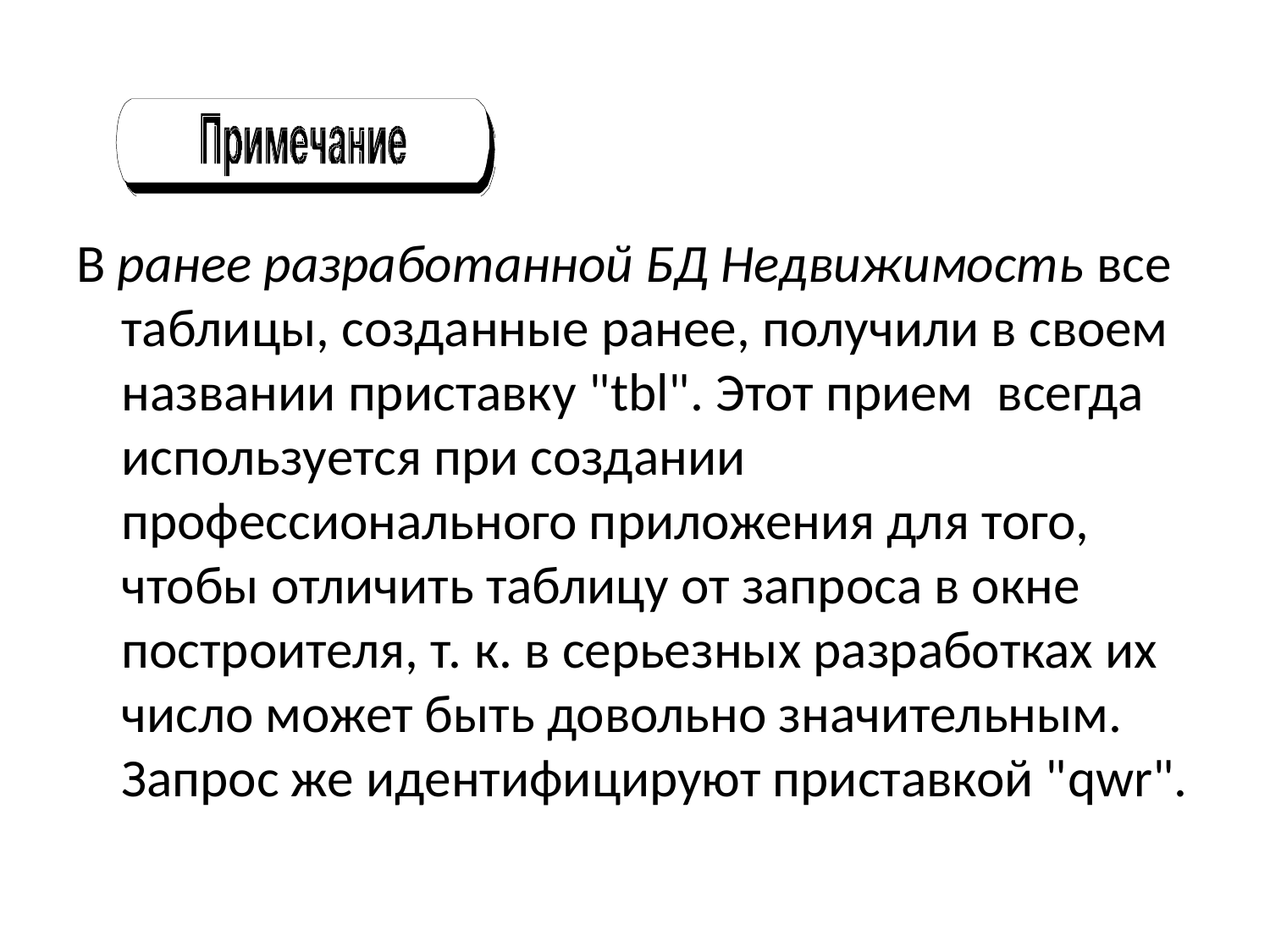

В ранее разработанной БД Недвижимость все таблицы, созданные ранее, получили в своем названии приставку "tbl". Этот прием  всегда используется при создании профессионального приложения для того, чтобы отличить таблицу от запроса в окне построителя, т. к. в серьезных разработках их число может быть довольно значительным. Запрос же идентифицируют приставкой "qwr".